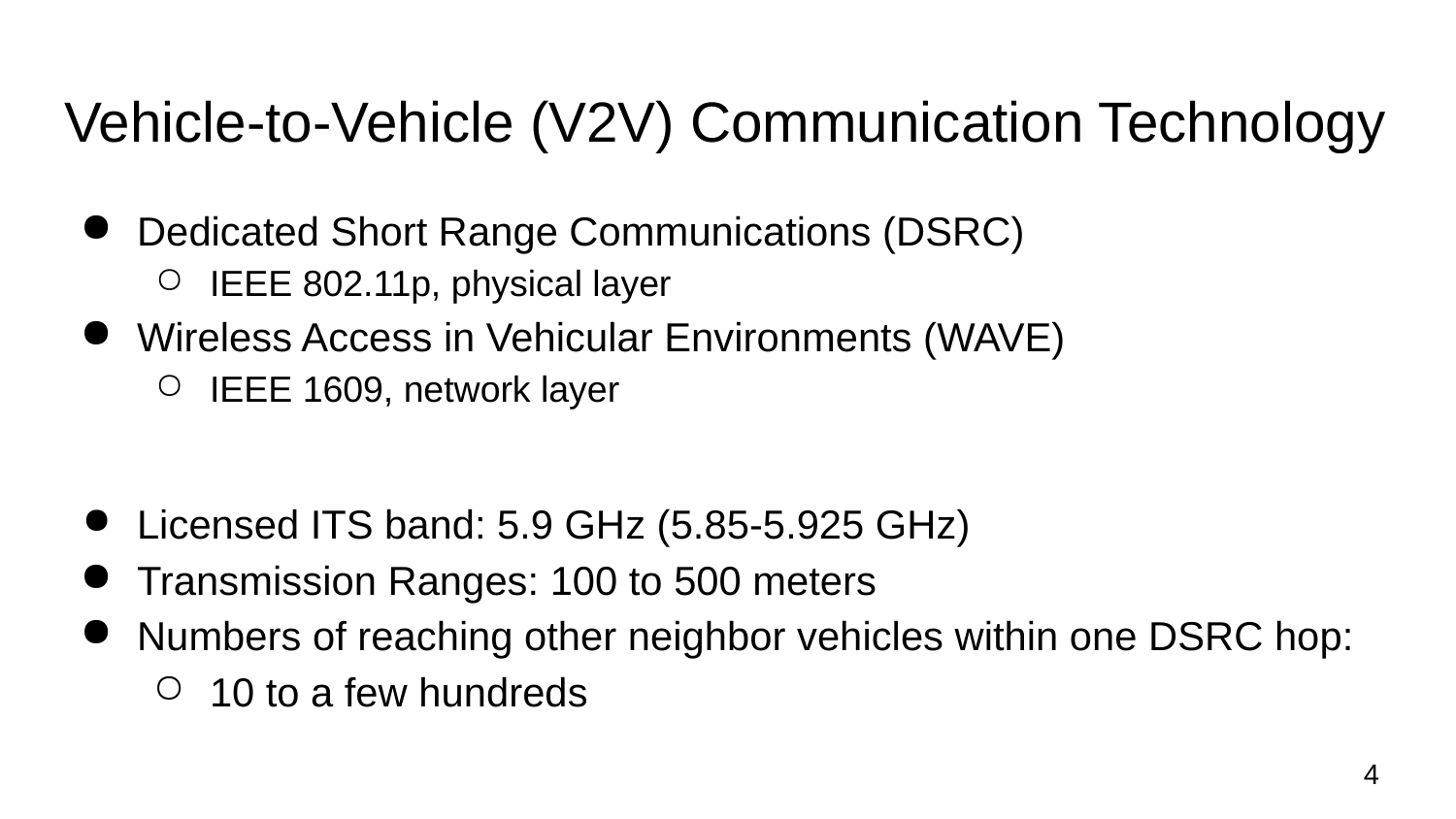

# Vehicle-to-Vehicle (V2V) Communication Technology
Dedicated Short Range Communications (DSRC)
IEEE 802.11p, physical layer
Wireless Access in Vehicular Environments (WAVE)
IEEE 1609, network layer

Licensed ITS band: 5.9 GHz (5.85-5.925 GHz)
Transmission Ranges: 100 to 500 meters
Numbers of reaching other neighbor vehicles within one DSRC hop:
10 to a few hundreds
4